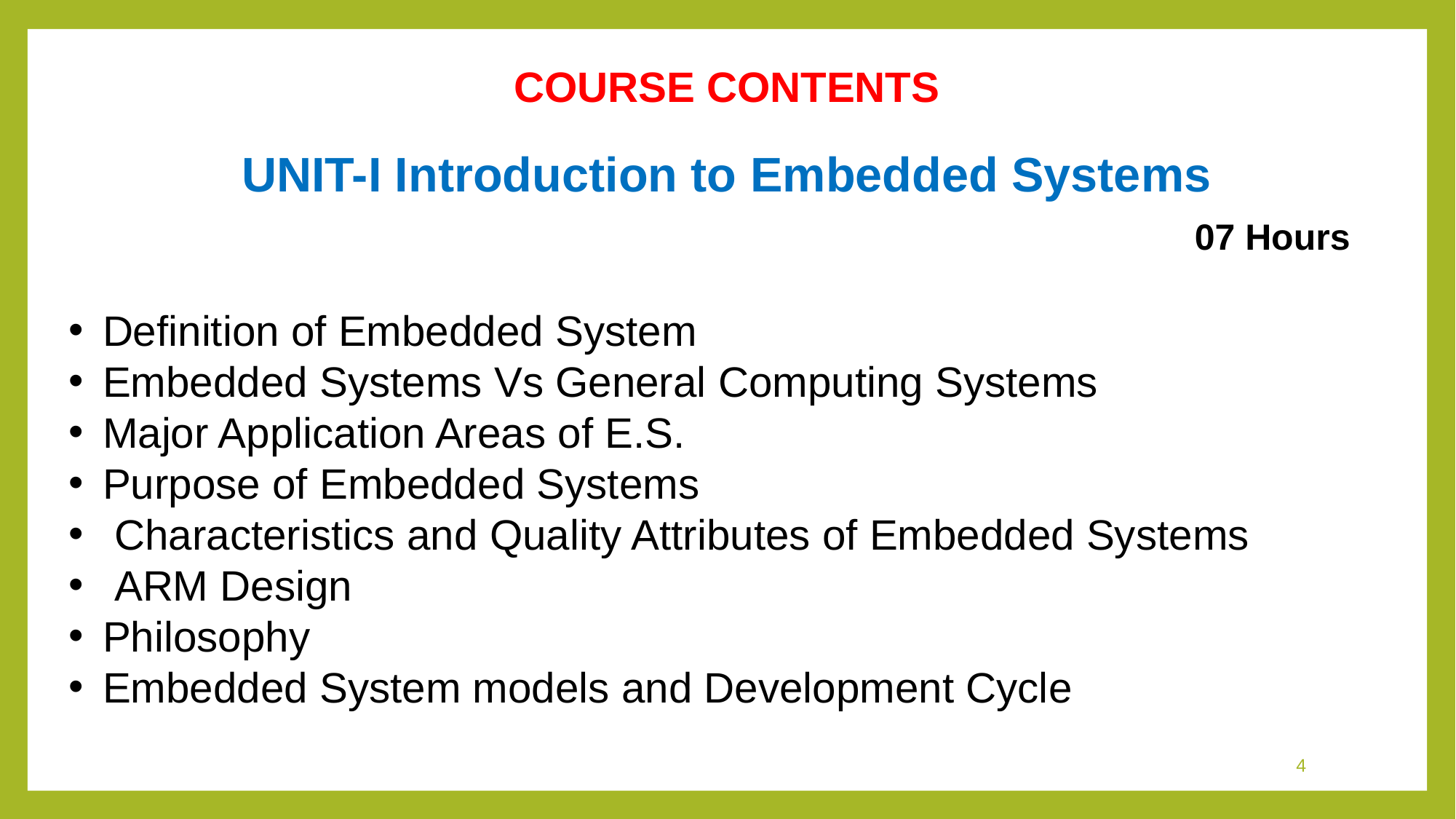

COURSE CONTENTS

UNIT-I Introduction to Embedded Systems
 										07 Hours

Definition of Embedded System
Embedded Systems Vs General Computing Systems
Major Application Areas of E.S.
Purpose of Embedded Systems
 Characteristics and Quality Attributes of Embedded Systems
 ARM Design
Philosophy
Embedded System models and Development Cycle

4